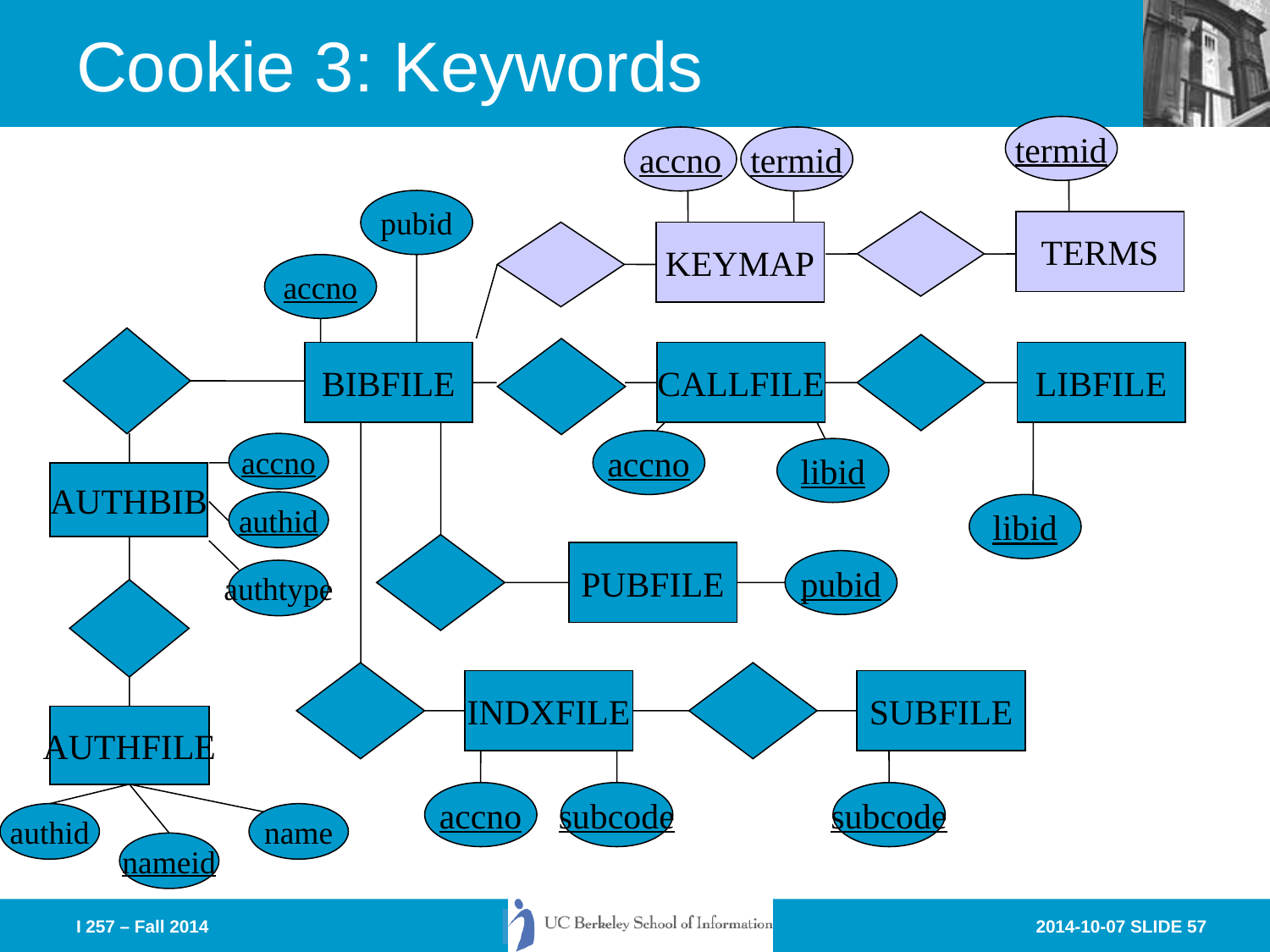

# Cookie 3: Keywords
termid
accno
termid

pubid

TERMS

KEYMAP

accno

BIBFILE
CALLFILE
LIBFILE

accno

accno
libid
AUTHBIB

authid
libid

PUBFILE
pubid

authtype

INDXFILE
SUBFILE

AUTHFILE

accno
subcode
subcode
authid
name
nameid
I 257 – Fall 2014